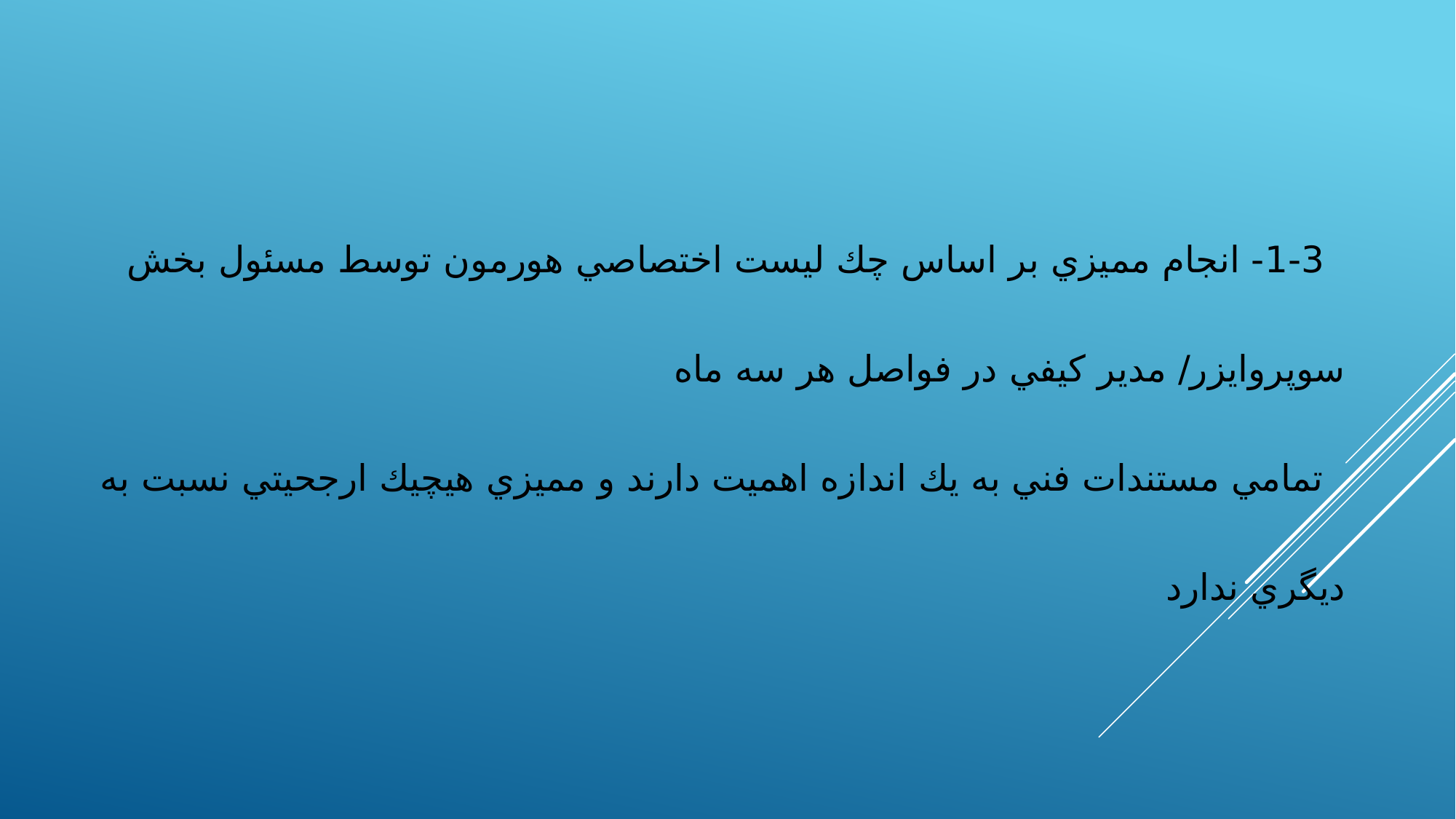

1-3- انجام مميزي بر اساس چك ليست اختصاصي هورمون توسط مسئول بخش سوپروايزر/ مدير كيفي در فواصل هر سه ماه
تمامي مستندات فني به يك اندازه اهميت دارند و مميزي هيچيك ارجحيتي نسبت به ديگري ندارد